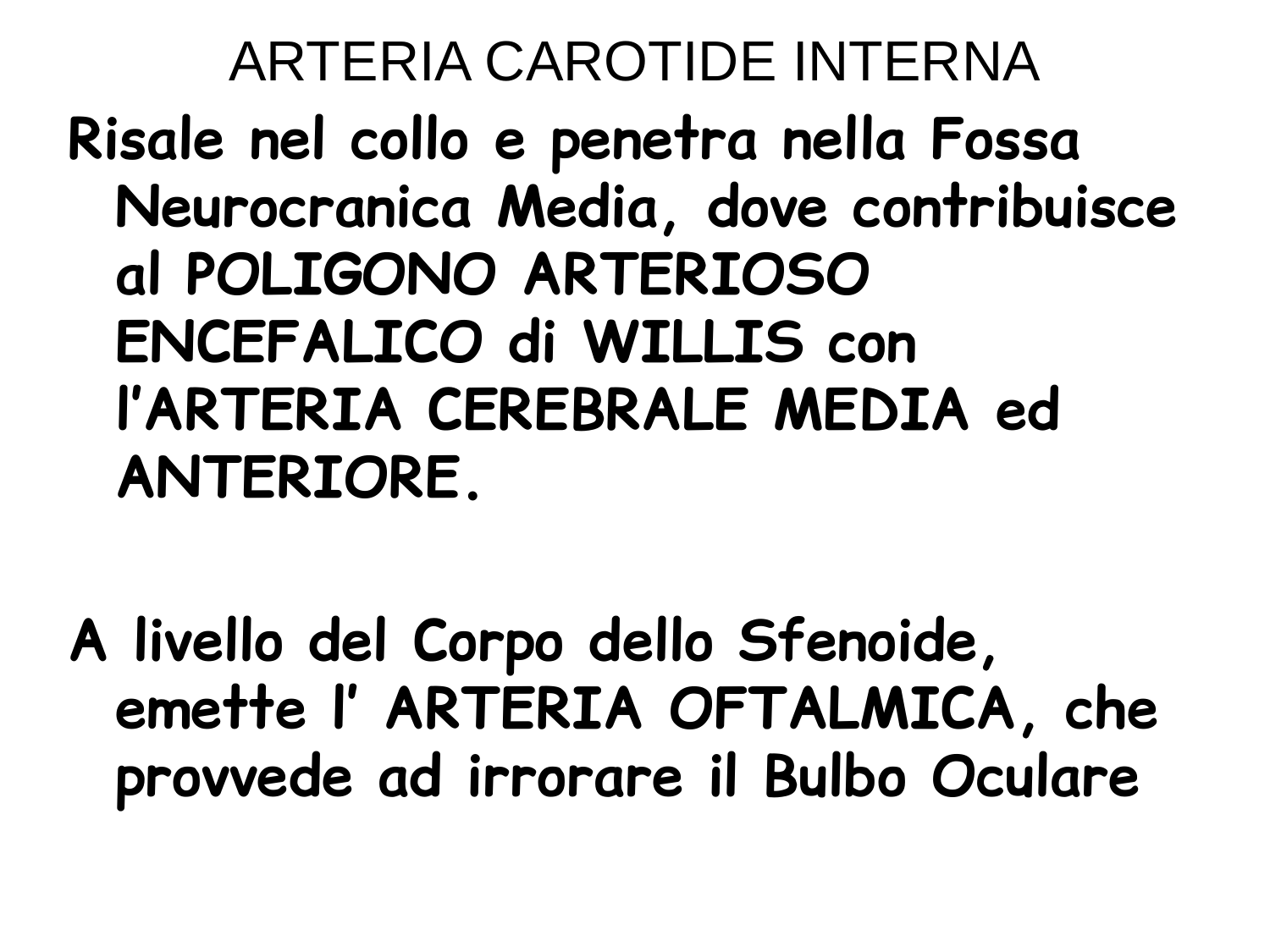

# ARTERIA CAROTIDE INTERNA
Risale nel collo e penetra nella Fossa Neurocranica Media, dove contribuisce al POLIGONO ARTERIOSO ENCEFALICO di WILLIS con l’ARTERIA CEREBRALE MEDIA ed ANTERIORE.

A livello del Corpo dello Sfenoide, emette l’ ARTERIA OFTALMICA, che provvede ad irrorare il Bulbo Oculare